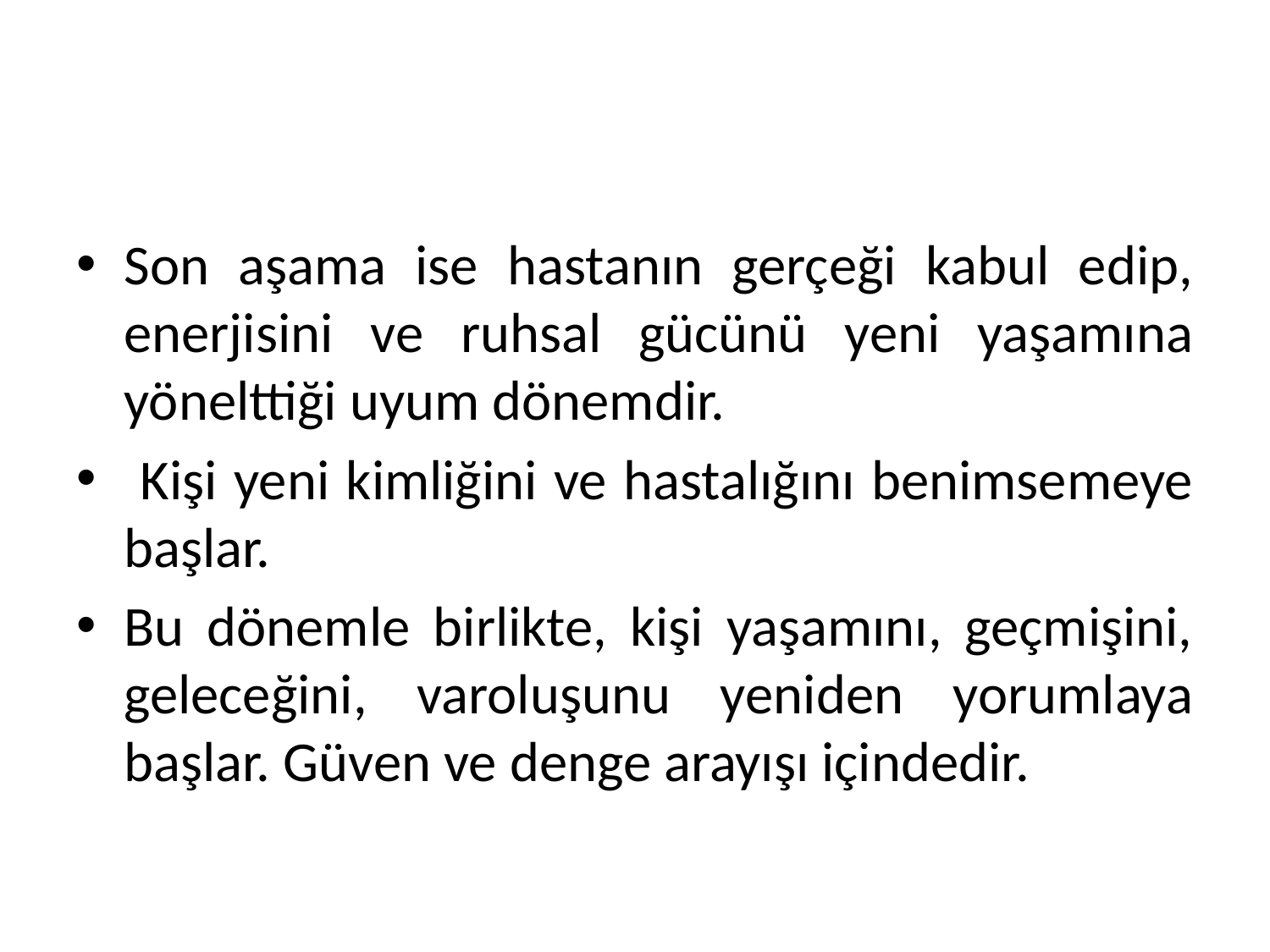

#
Son aşama ise hastanın gerçeği kabul edip, enerjisini ve ruhsal gücünü yeni yaşamına yönelttiği uyum dönemdir.
 Kişi yeni kimliğini ve hastalığını benimsemeye başlar.
Bu dönemle birlikte, kişi yaşamını, geçmişini, geleceğini, varoluşunu yeniden yorumlaya başlar. Güven ve denge arayışı içindedir.